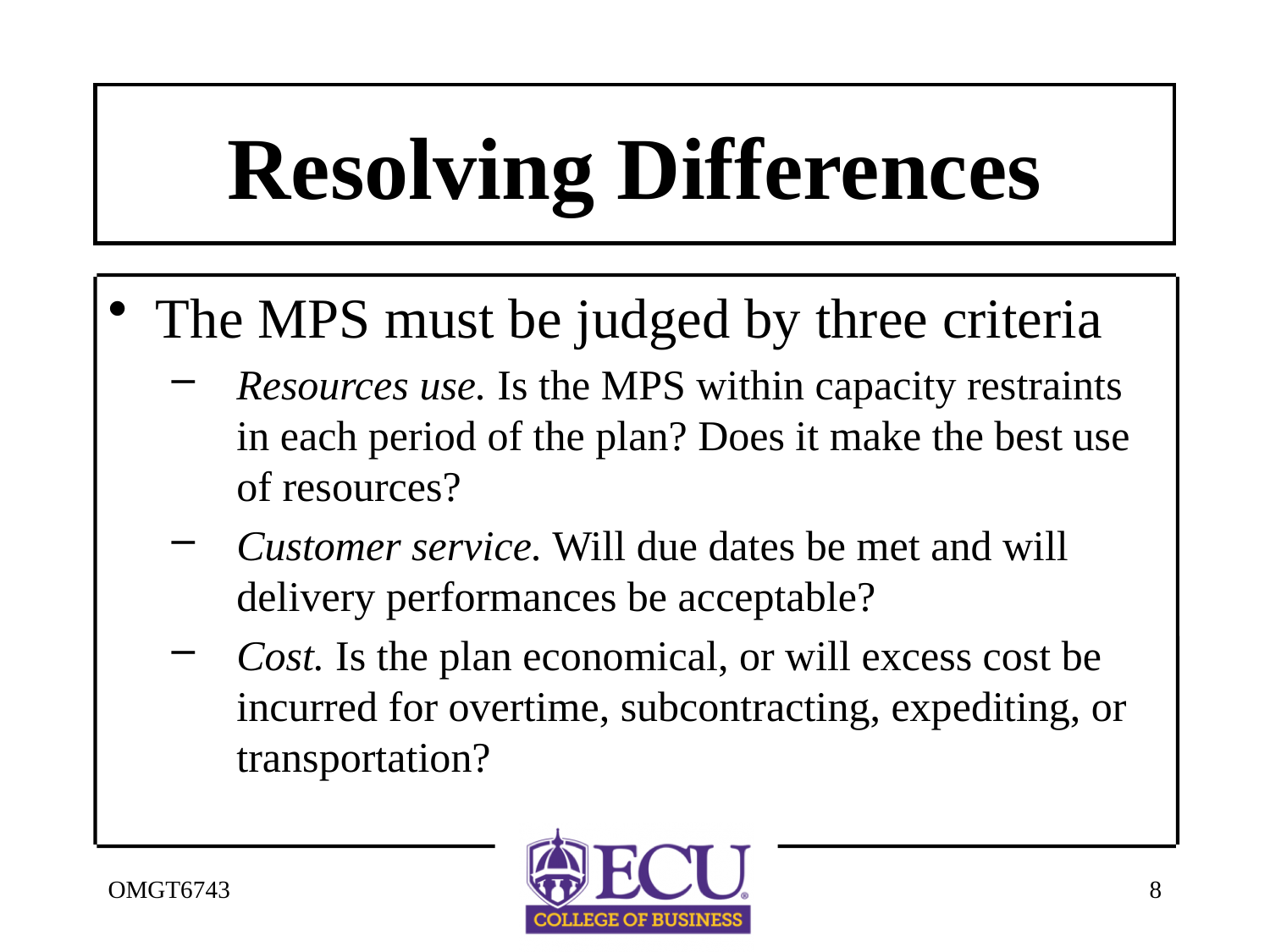

# Resolving Differences
The MPS must be judged by three criteria
Resources use. Is the MPS within capacity restraints in each period of the plan? Does it make the best use of resources?
Customer service. Will due dates be met and will delivery performances be acceptable?
Cost. Is the plan economical, or will excess cost be incurred for overtime, subcontracting, expediting, or transportation?
OMGT6743
8